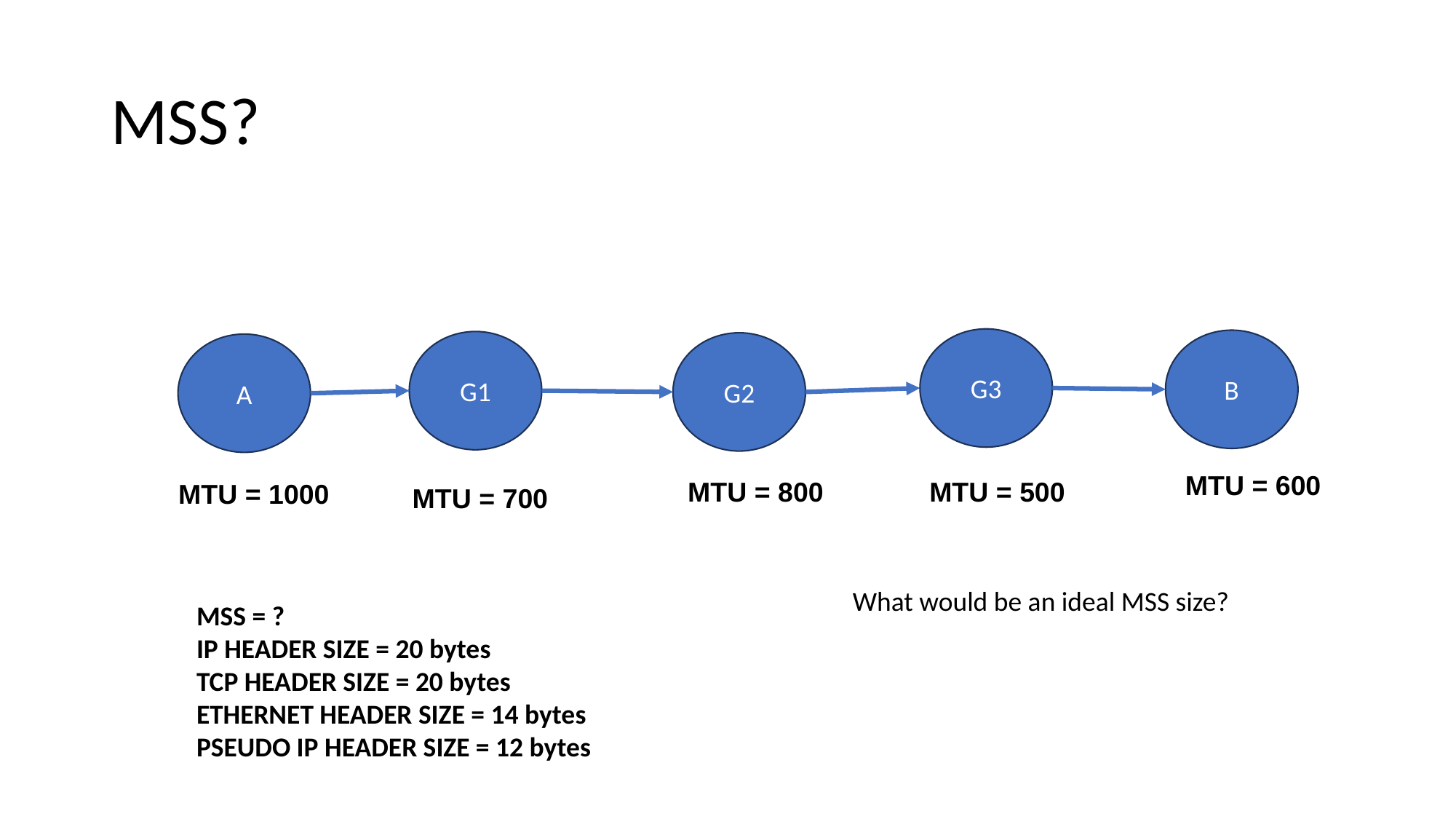

# MSS?

G3
B
G1
G2
A
MTU = 600
MTU = 500
MTU = 800
MTU = 1000
MTU = 700
What would be an ideal MSS size?
MSS = ?
IP HEADER SIZE = 20 bytes
TCP HEADER SIZE = 20 bytes
ETHERNET HEADER SIZE = 14 bytes
PSEUDO IP HEADER SIZE = 12 bytes